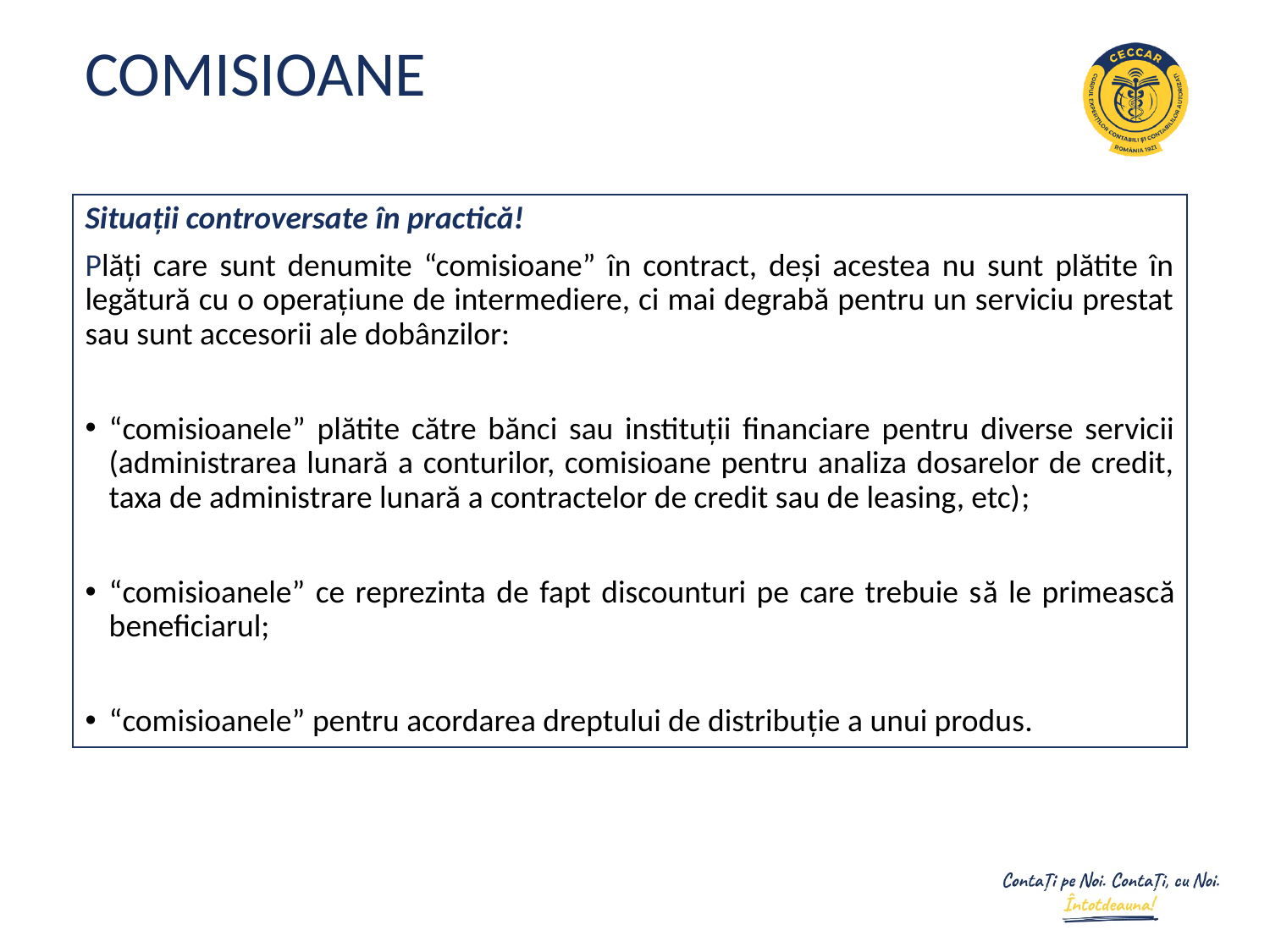

# COMISIOANE
Situații controversate în practică!
Plăți care sunt denumite “comisioane” în contract, deși acestea nu sunt plătite în legătură cu o operațiune de intermediere, ci mai degrabă pentru un serviciu prestat sau sunt accesorii ale dobânzilor:

“comisioanele” plătite către bănci sau instituții financiare pentru diverse servicii (administrarea lunară a conturilor, comisioane pentru analiza dosarelor de credit, taxa de administrare lunară a contractelor de credit sau de leasing, etc);

“comisioanele” ce reprezinta de fapt discounturi pe care trebuie să le primească beneficiarul;

“comisioanele” pentru acordarea dreptului de distribuție a unui produs.